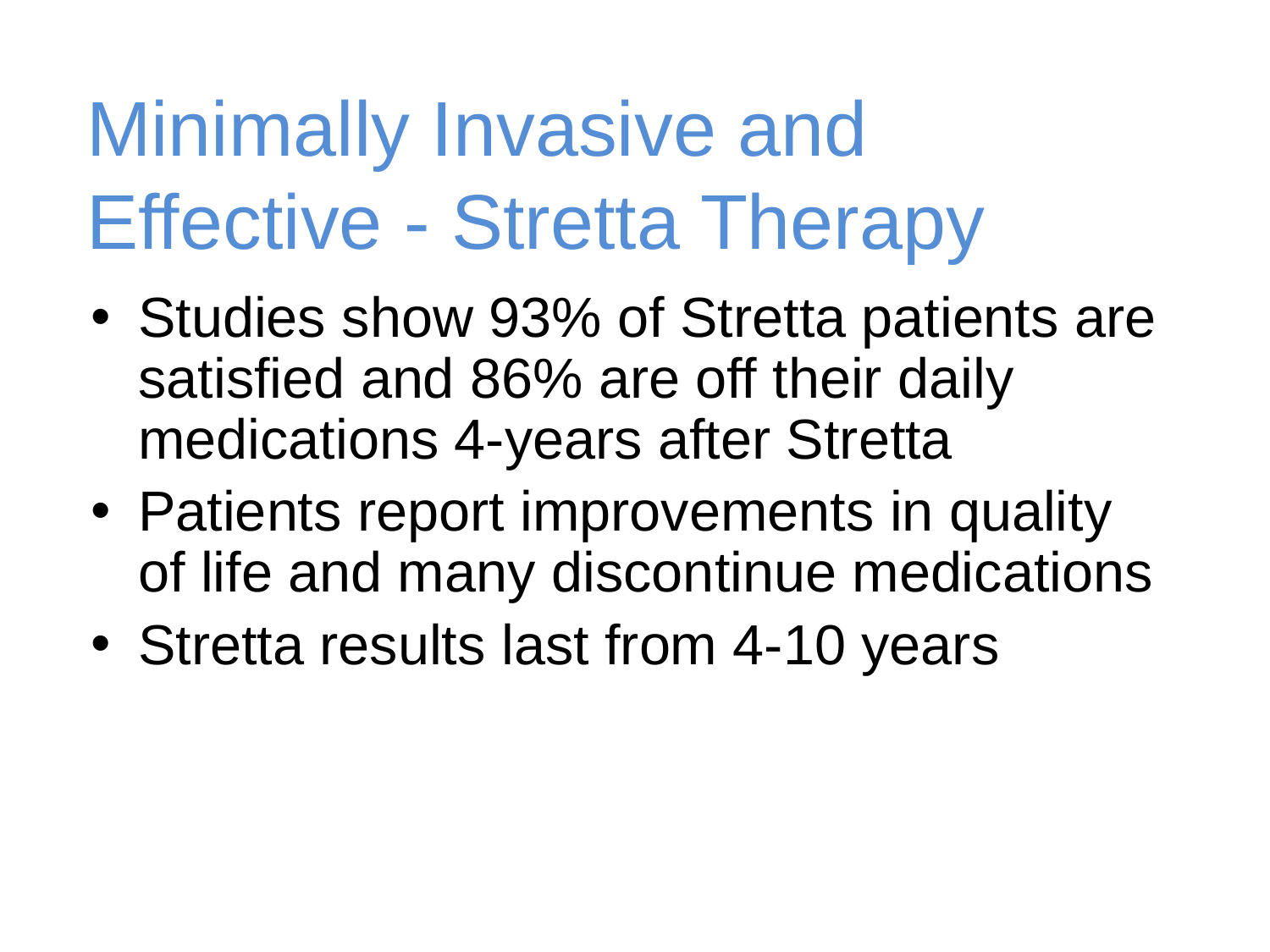

# Minimally Invasive and Effective - Stretta Therapy
Studies show 93% of Stretta patients are satisfied and 86% are off their daily medications 4-years after Stretta
Patients report improvements in quality
of life and many discontinue medications
Stretta results last from 4-10 years